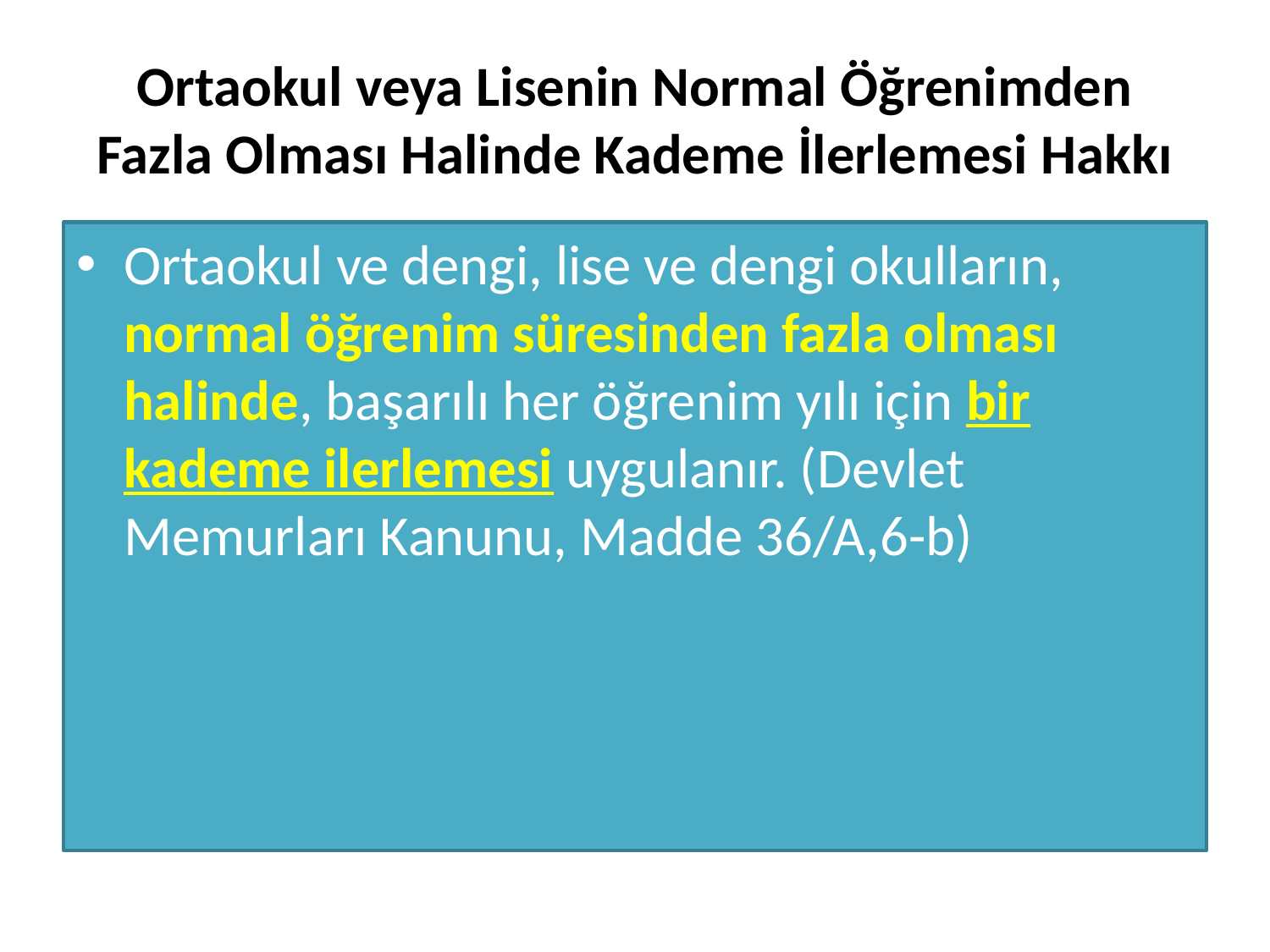

# Ortaokul veya Lisenin Normal Öğrenimden Fazla Olması Halinde Kademe İlerlemesi Hakkı
Ortaokul ve dengi, lise ve dengi okulların, normal öğrenim süresinden fazla olması halinde, başarılı her öğrenim yılı için bir kademe ilerlemesi uygulanır. (Devlet Memurları Kanunu, Madde 36/A,6-b)